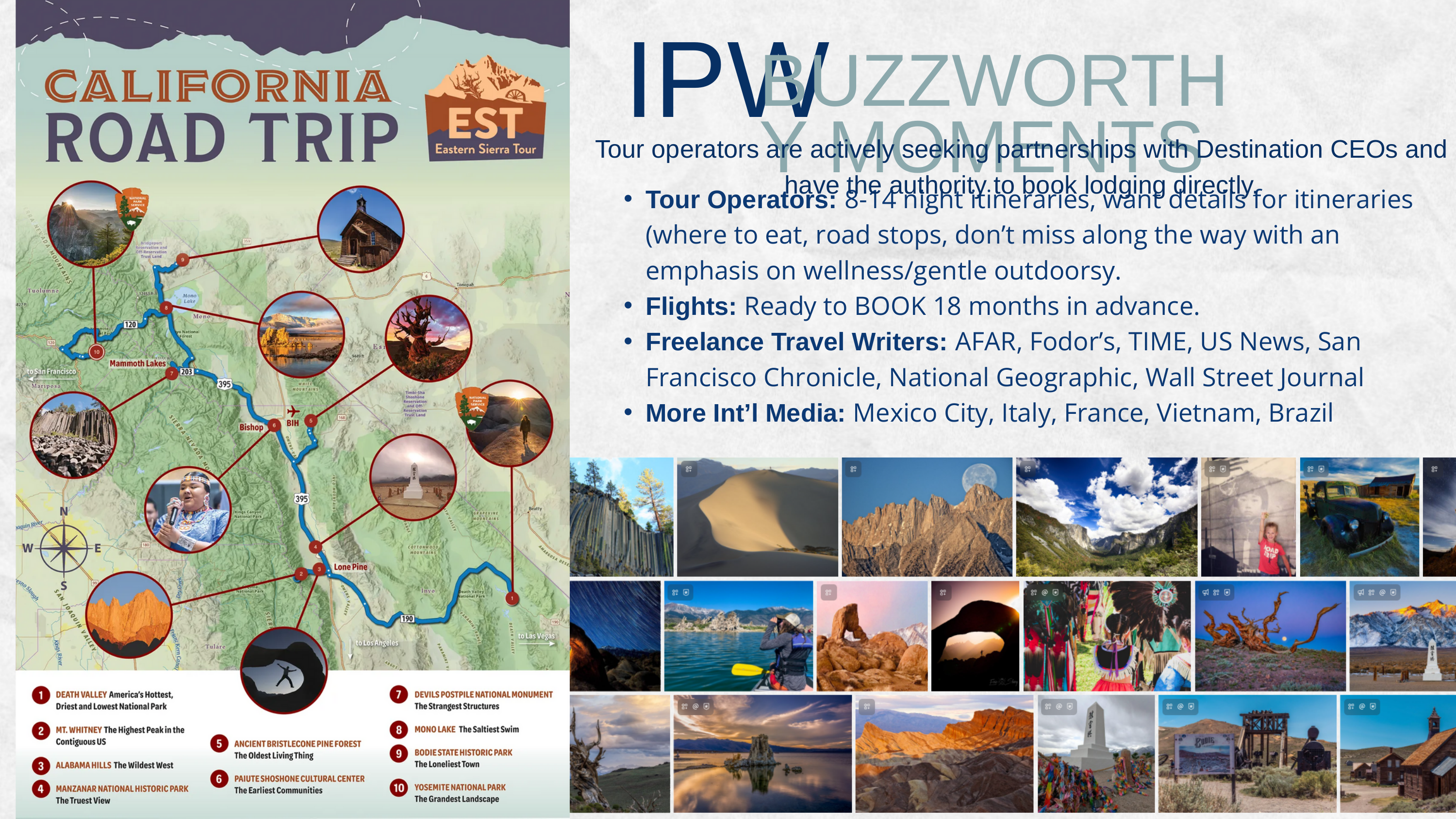

IPW
BUZZWORTHY MOMENTS
Tour operators are actively seeking partnerships with Destination CEOs and have the authority to book lodging directly.
Tour Operators: 8-14 night itineraries, want details for itineraries (where to eat, road stops, don’t miss along the way with an emphasis on wellness/gentle outdoorsy.
Flights: Ready to BOOK 18 months in advance.
Freelance Travel Writers: AFAR, Fodor’s, TIME, US News, San Francisco Chronicle, National Geographic, Wall Street Journal
More Int’l Media: Mexico City, Italy, France, Vietnam, Brazil